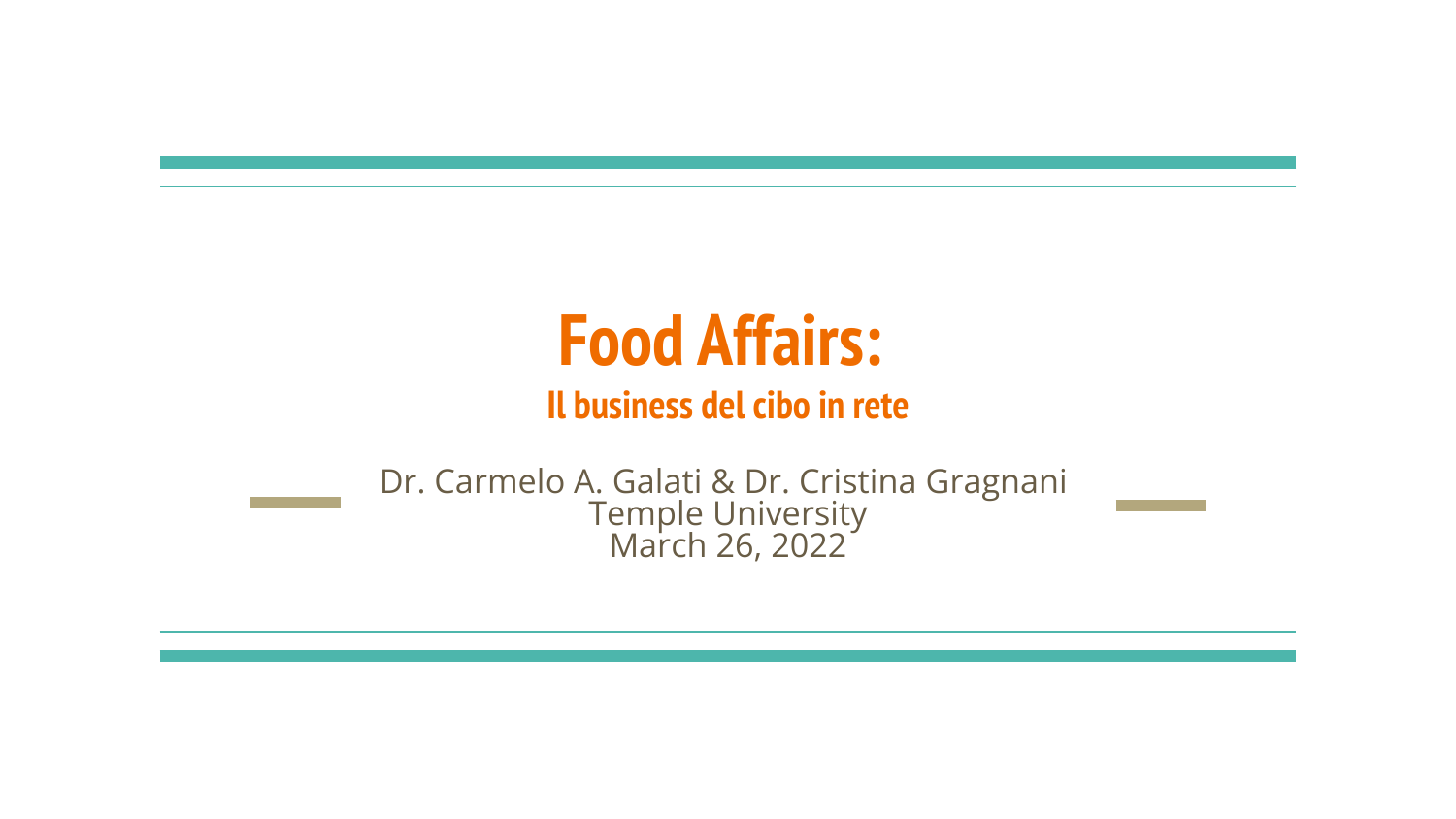

# Food Affairs:
Il business del cibo in rete
Dr. Carmelo A. Galati & Dr. Cristina Gragnani
Temple University
March 26, 2022